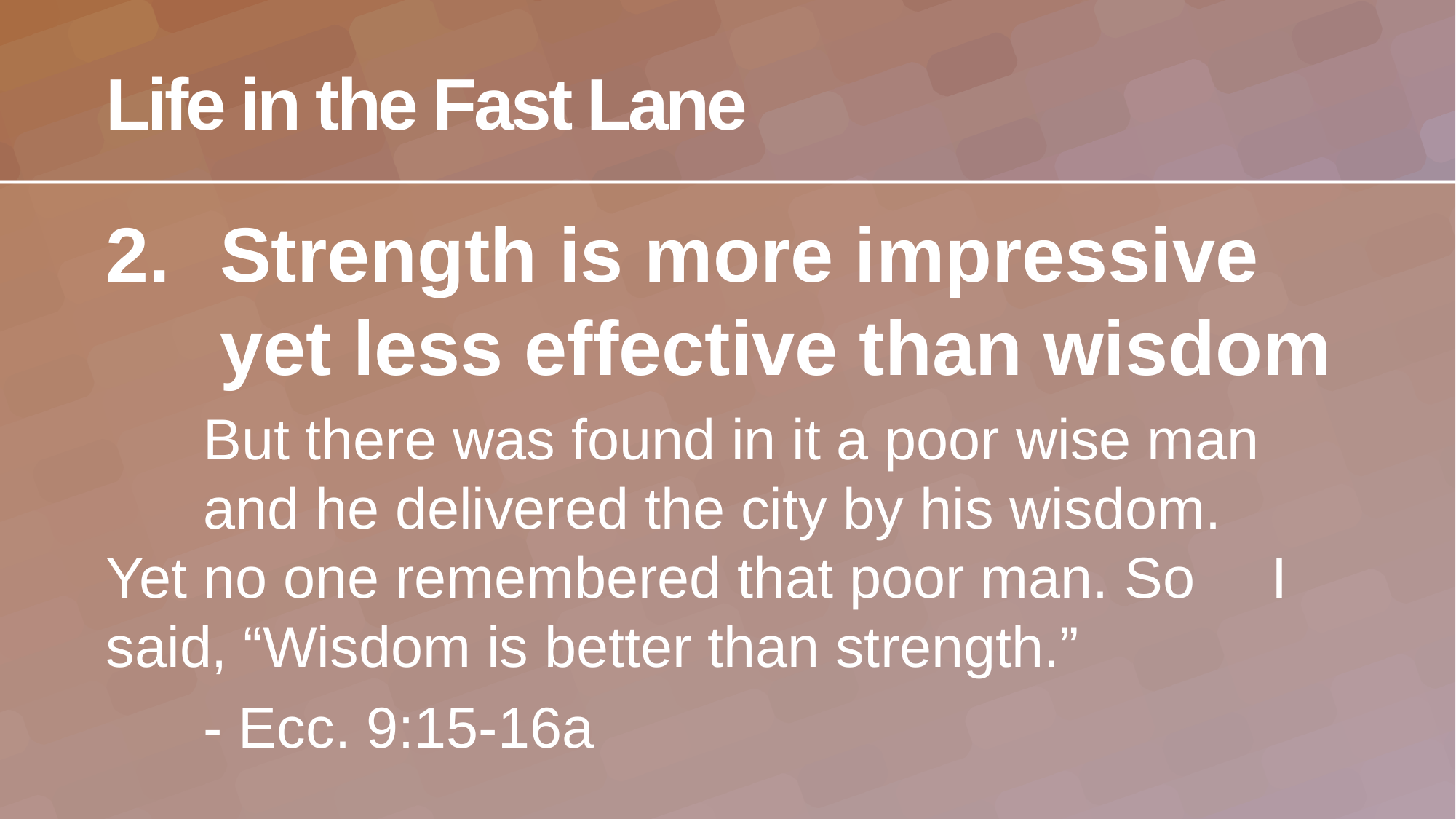

# Life in the Fast Lane
Strength is more impressive yet less effective than wisdom
	But there was found in it a poor wise man 	and he delivered the city by his wisdom. 	Yet no one remembered that poor man. So 	I said, “Wisdom is better than strength.”
	- Ecc. 9:15-16a